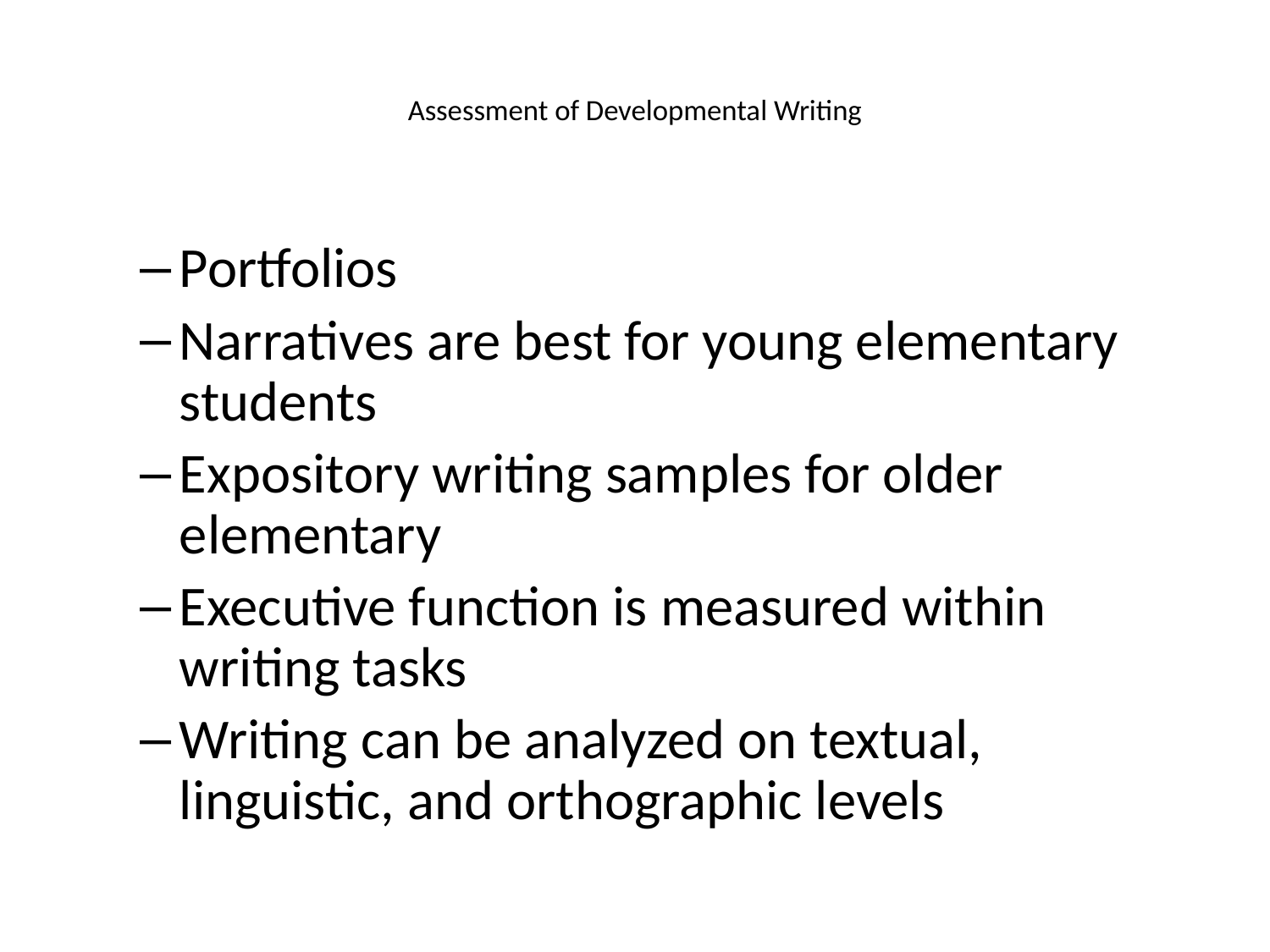

# Assessment of Developmental Writing
Portfolios
Narratives are best for young elementary students
Expository writing samples for older elementary
Executive function is measured within writing tasks
Writing can be analyzed on textual, linguistic, and orthographic levels